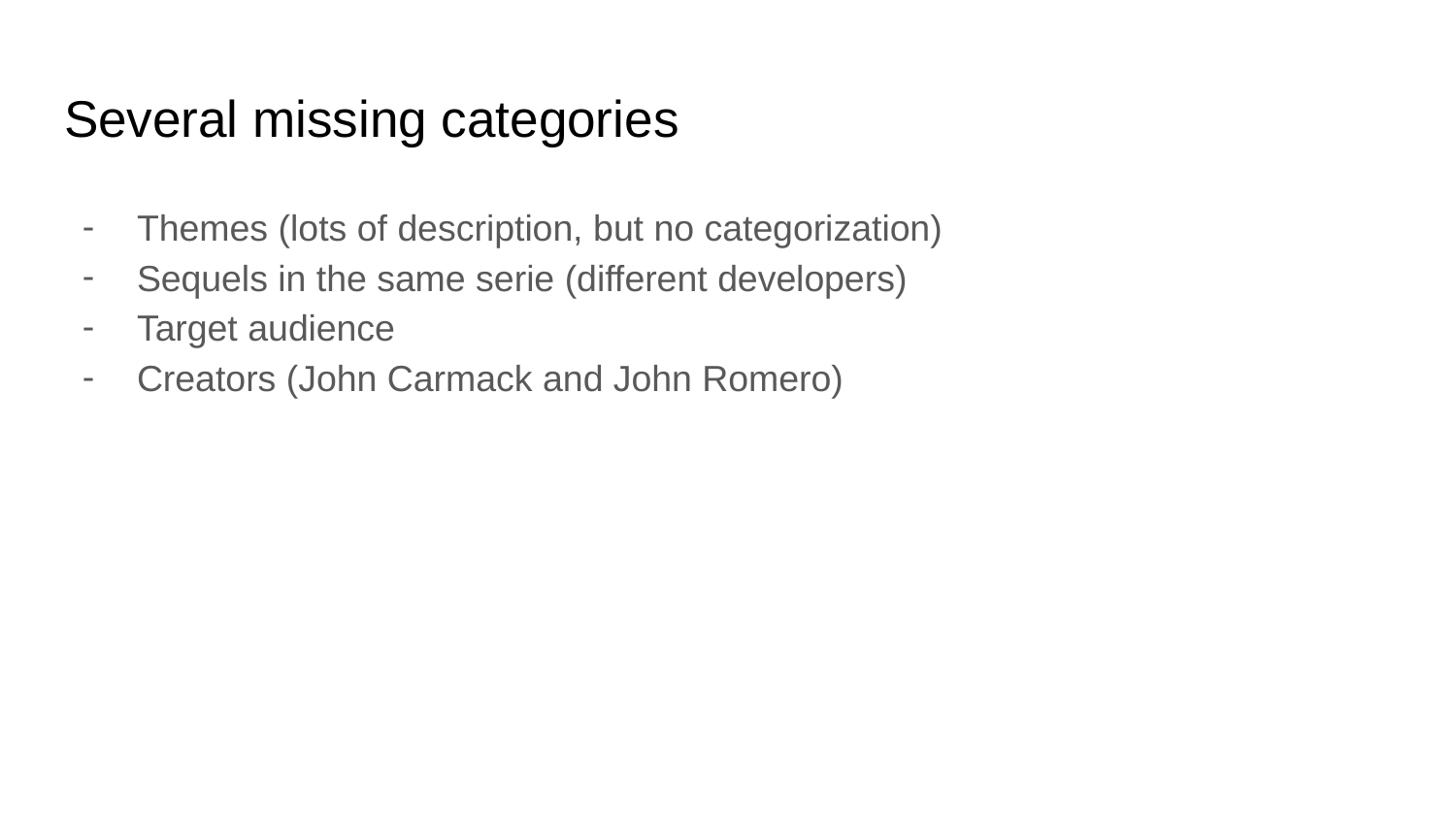

# Several missing categories
Themes (lots of description, but no categorization)
Sequels in the same serie (different developers)
Target audience
Creators (John Carmack and John Romero)